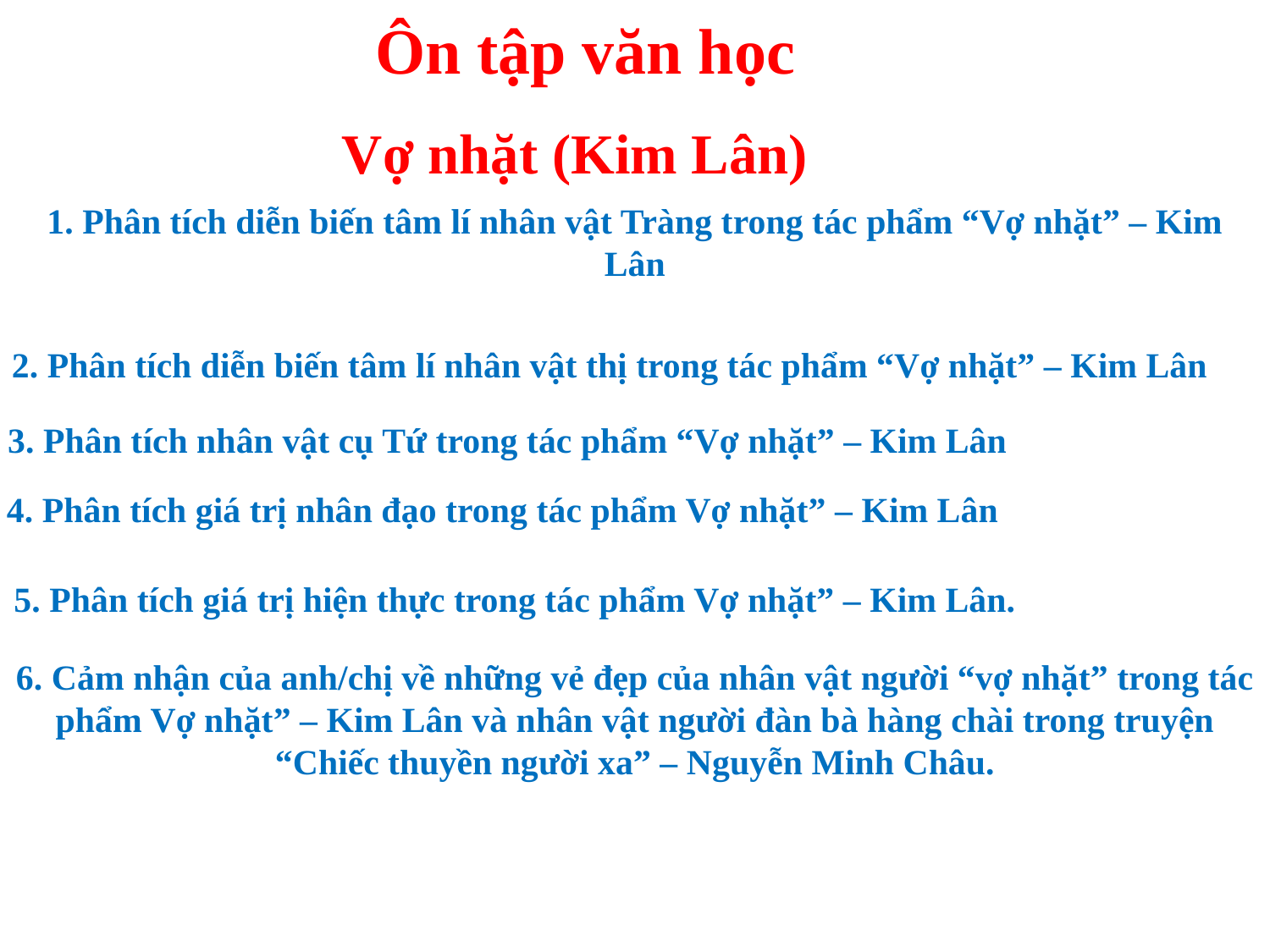

# Ôn tập văn học
Vợ nhặt (Kim Lân)
1. Phân tích diễn biến tâm lí nhân vật Tràng trong tác phẩm “Vợ nhặt” – Kim Lân
2. Phân tích diễn biến tâm lí nhân vật thị trong tác phẩm “Vợ nhặt” – Kim Lân
3. Phân tích nhân vật cụ Tứ trong tác phẩm “Vợ nhặt” – Kim Lân
4. Phân tích giá trị nhân đạo trong tác phẩm Vợ nhặt” – Kim Lân
5. Phân tích giá trị hiện thực trong tác phẩm Vợ nhặt” – Kim Lân.
6. Cảm nhận của anh/chị về những vẻ đẹp của nhân vật người “vợ nhặt” trong tác phẩm Vợ nhặt” – Kim Lân và nhân vật người đàn bà hàng chài trong truyện “Chiếc thuyền người xa” – Nguyễn Minh Châu.